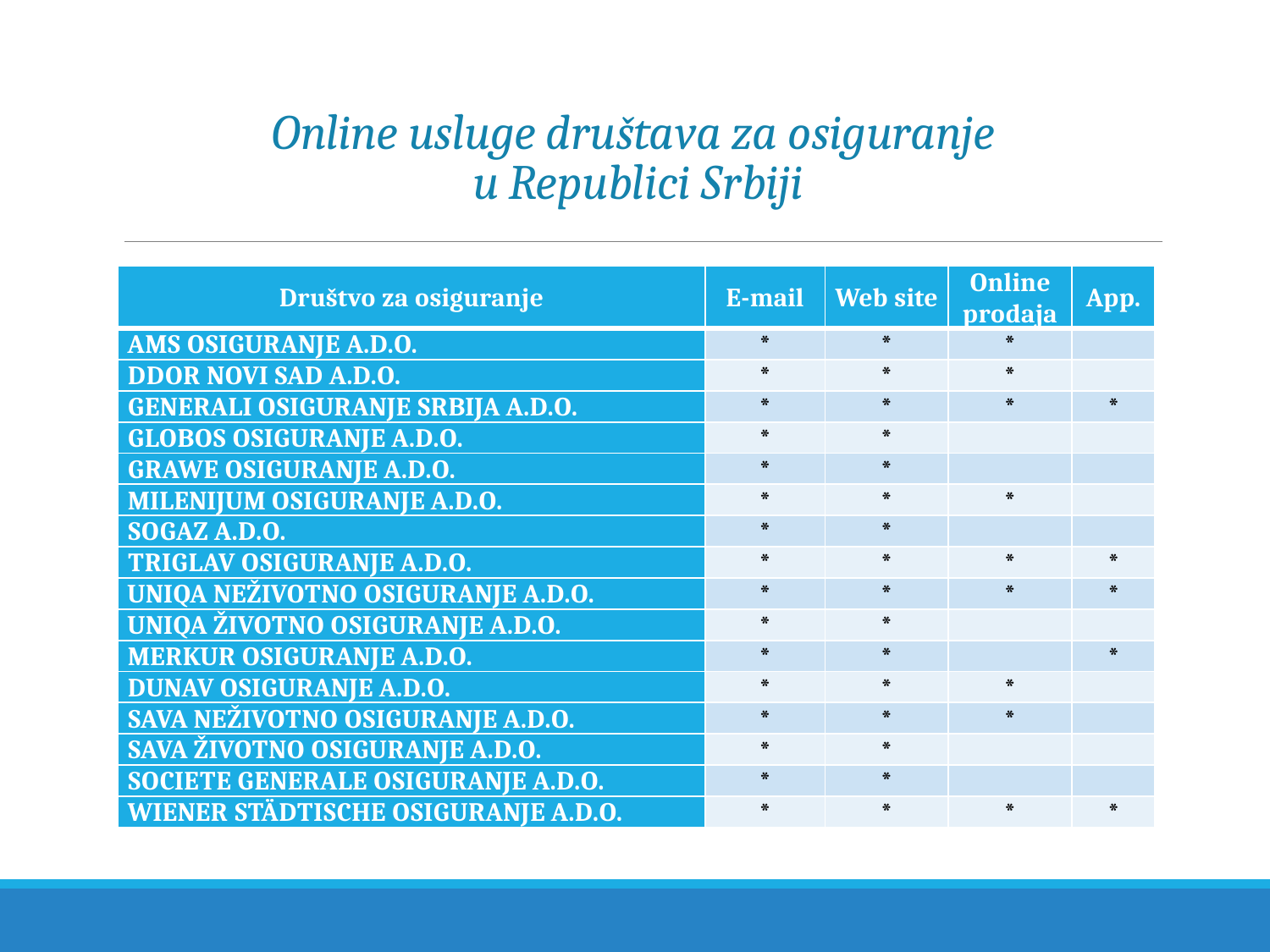

# Online usluge društava za osiguranje u Republici Srbiji
| Društvo za osiguranje | E-mail | Web site | Online prodaja | App. |
| --- | --- | --- | --- | --- |
| AMS OSIGURANJE A.D.O. | \* | \* | \* |  |
| DDOR NOVI SAD A.D.O. | \* | \* | \* |  |
| GENERALI OSIGURANJE SRBIJA A.D.O. | \* | \* | \* | \* |
| GLOBOS OSIGURANJE A.D.O. | \* | \* |  |  |
| GRAWE OSIGURANJE A.D.O. | \* | \* |  |  |
| MILENIJUM OSIGURANJE A.D.O. | \* | \* | \* |  |
| SOGAZ A.D.O. | \* | \* |  |  |
| TRIGLAV OSIGURANJE A.D.O. | \* | \* | \* | \* |
| UNIQA NEŽIVOTNO OSIGURANJE A.D.O. | \* | \* | \* | \* |
| UNIQA ŽIVOTNO OSIGURANJE A.D.O. | \* | \* |  |  |
| MERKUR OSIGURANJE A.D.O. | \* | \* |  | \* |
| DUNAV OSIGURANJE A.D.O. | \* | \* | \* |  |
| SAVA NEŽIVOTNO OSIGURANJE A.D.O. | \* | \* | \* |  |
| SAVA ŽIVOTNO OSIGURANJE A.D.O. | \* | \* |  |  |
| SOCIETE GENERALE OSIGURANJE A.D.O. | \* | \* |  |  |
| WIENER STÄDTISCHE OSIGURANJE A.D.O. | \* | \* | \* | \* |